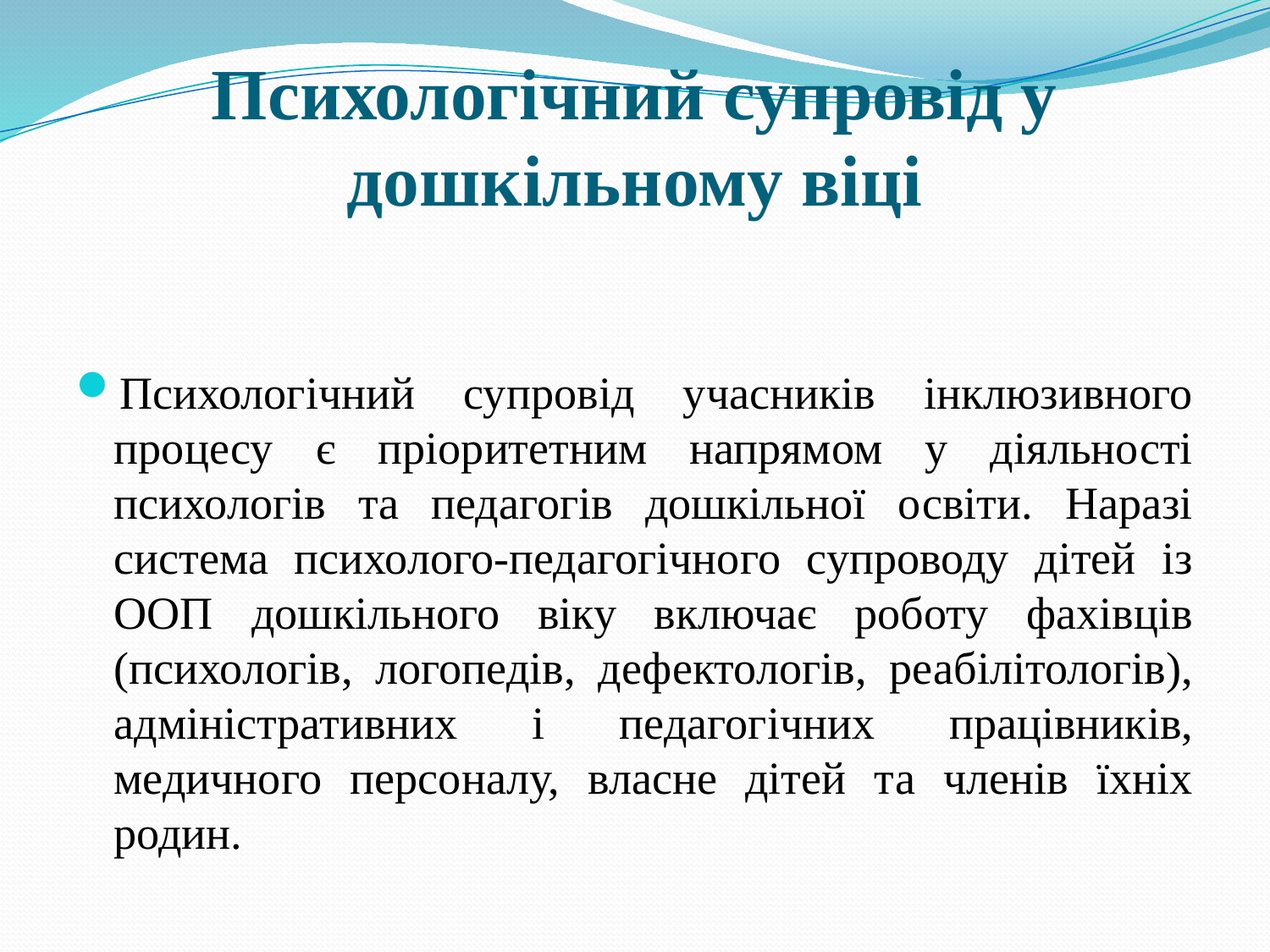

# Психологічний супровід у дошкільному віці
Психологічний супровід учасників інклюзивного процесу є пріоритетним напрямом у діяльності психологів та педагогів дошкільної освіти. Наразі система психолого-педагогічного супроводу дітей із ООП дошкільного віку включає роботу фахівців (психологів, логопедів, дефектологів, реабілітологів), адміністративних і педагогічних працівників, медичного персоналу, власне дітей та членів їхніх родин.